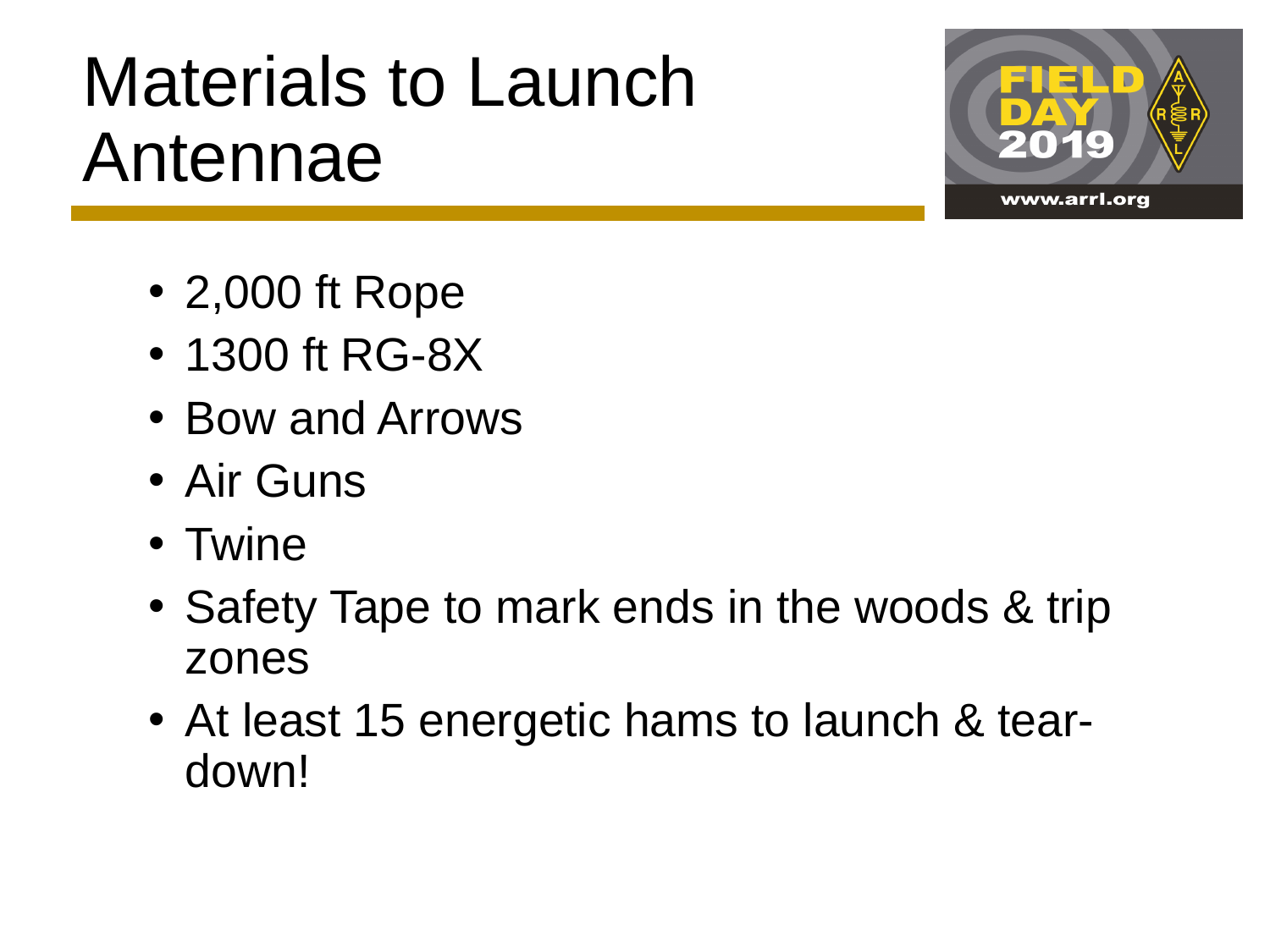

# Materials to Launch Antennae
2,000 ft Rope
1300 ft RG-8X
Bow and Arrows
Air Guns
Twine
Safety Tape to mark ends in the woods & trip zones
At least 15 energetic hams to launch & tear- down!